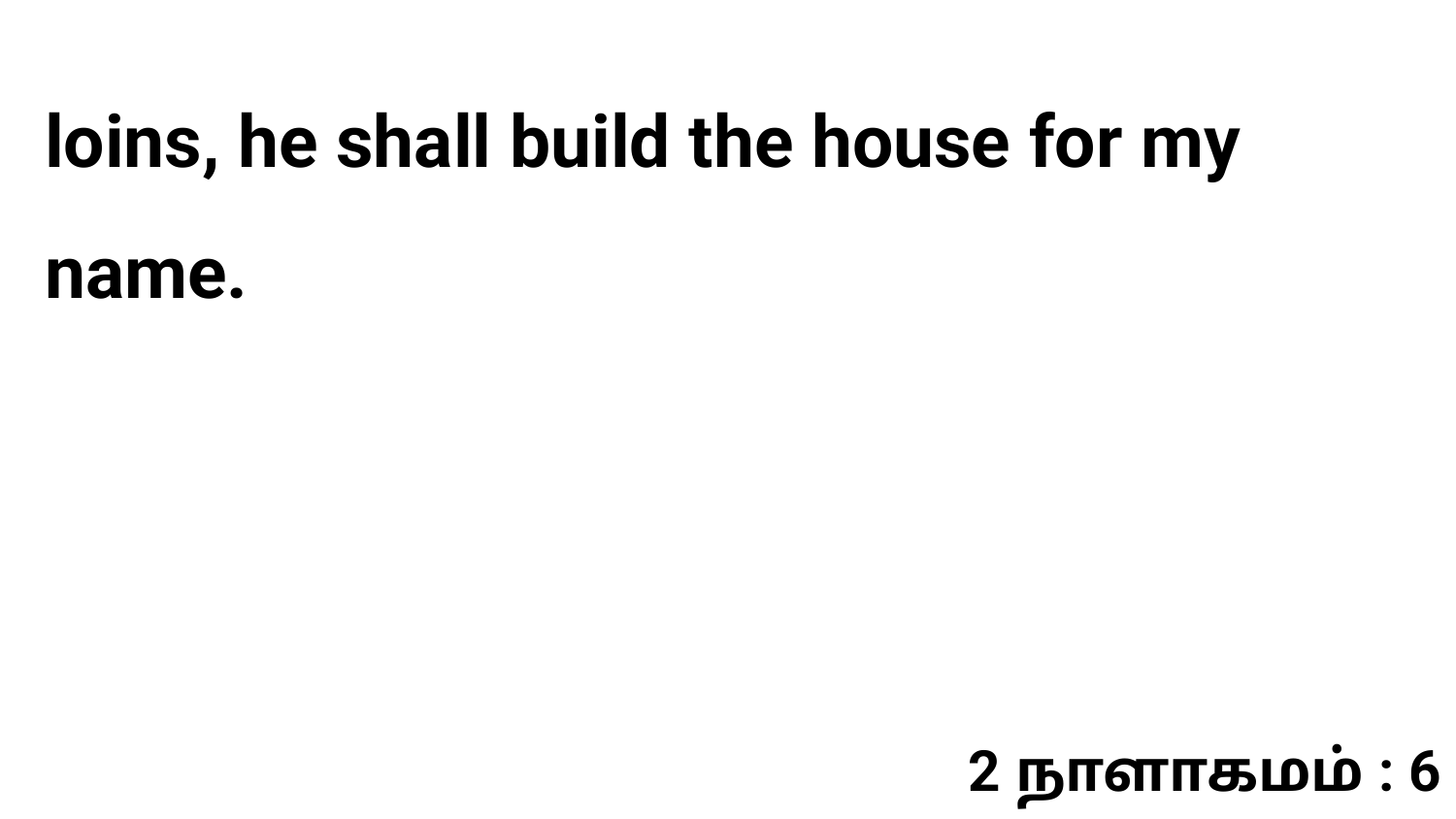

loins, he shall build the house for my name.
2 நாளாகமம் : 6